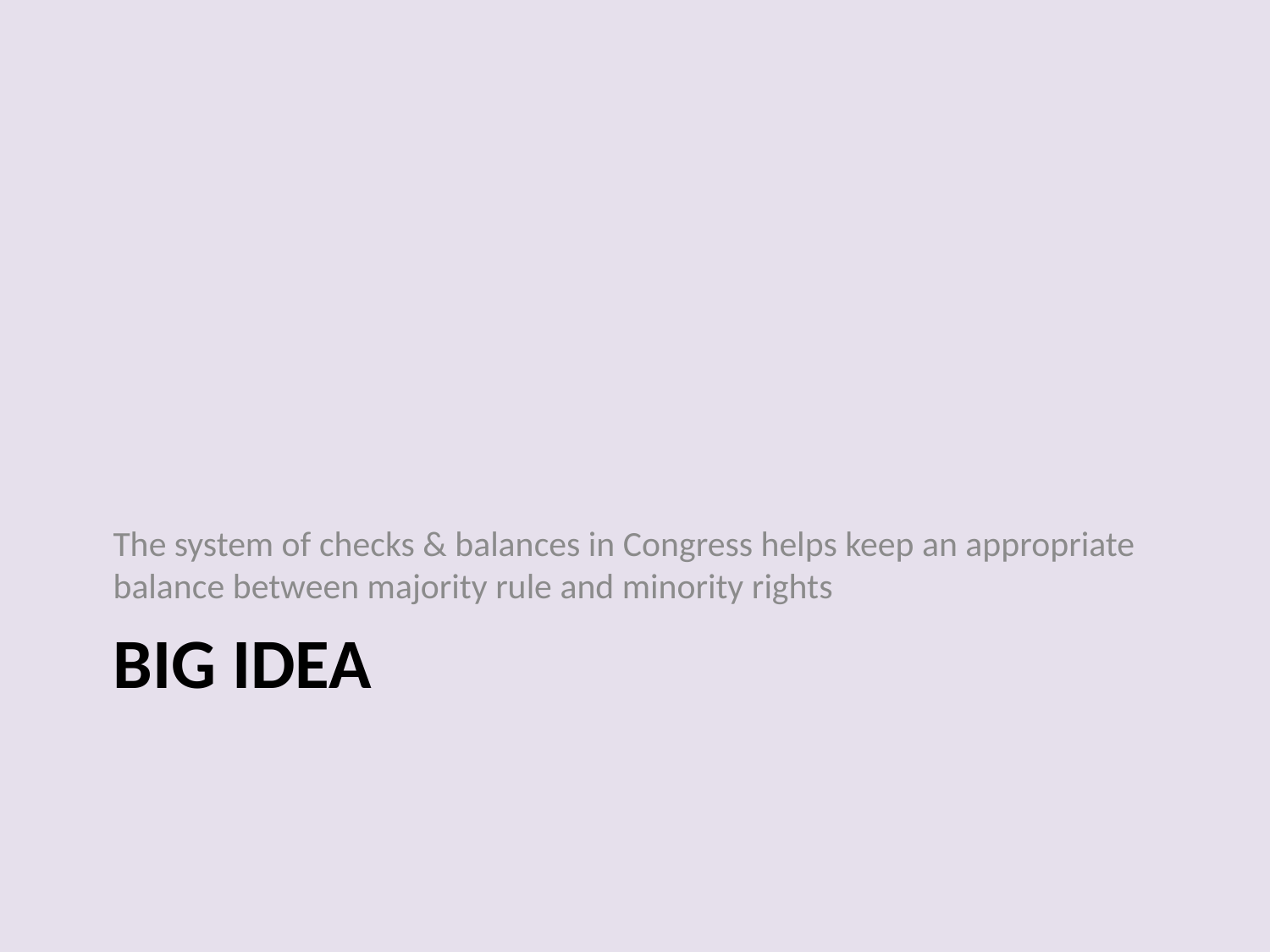

The system of checks & balances in Congress helps keep an appropriate balance between majority rule and minority rights
# Big Idea